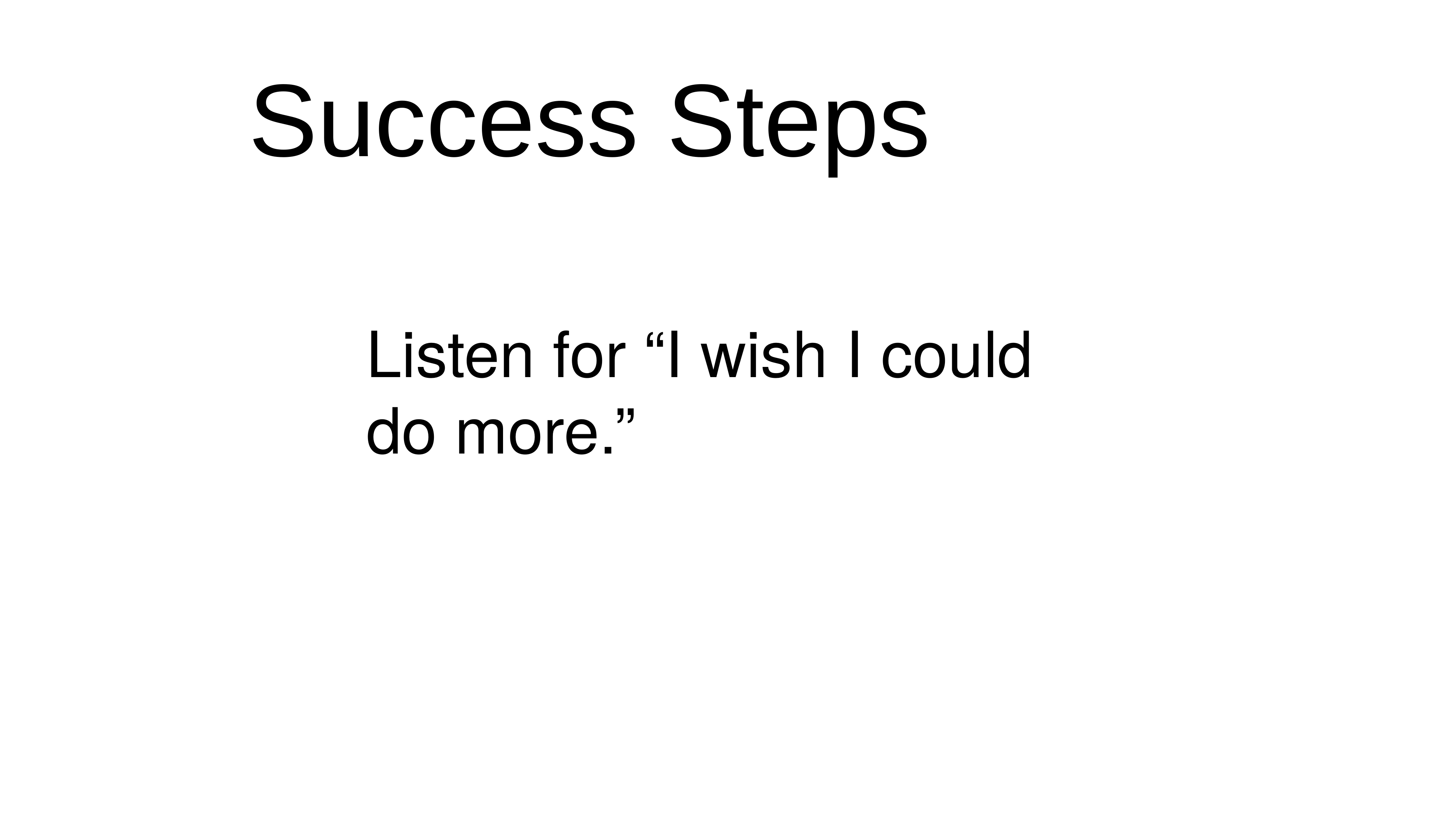

Success Steps
Listen for “I wish I could do more.”